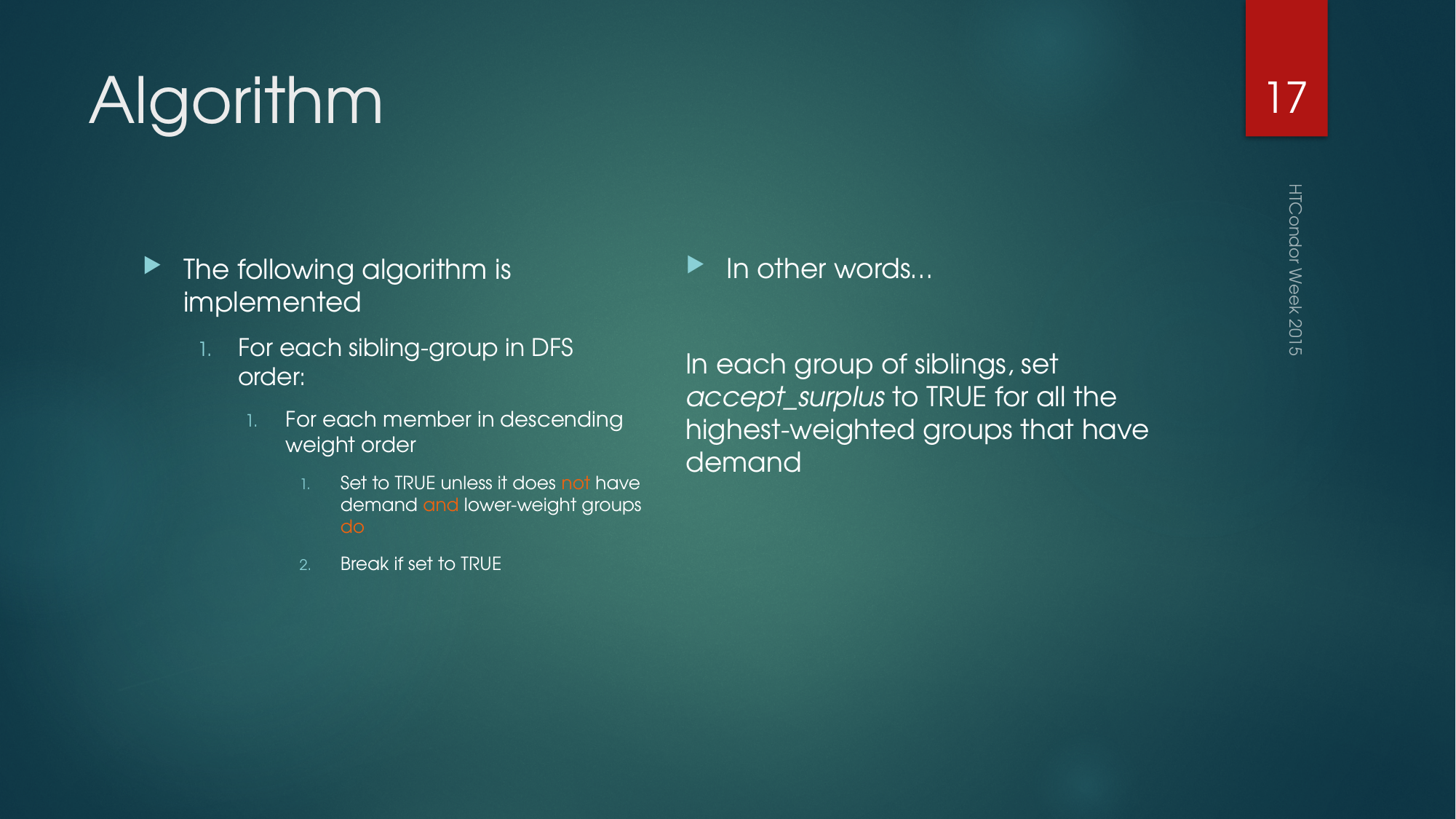

17
# Algorithm
In other words…

In each group of siblings, set accept_surplus to TRUE for all the highest-weighted groups that have demand
The following algorithm is implemented
For each sibling-group in DFS order:
For each member in descending weight order
Set to TRUE unless it does not have demand and lower-weight groups do
Break if set to TRUE

HTCondor Week 2015